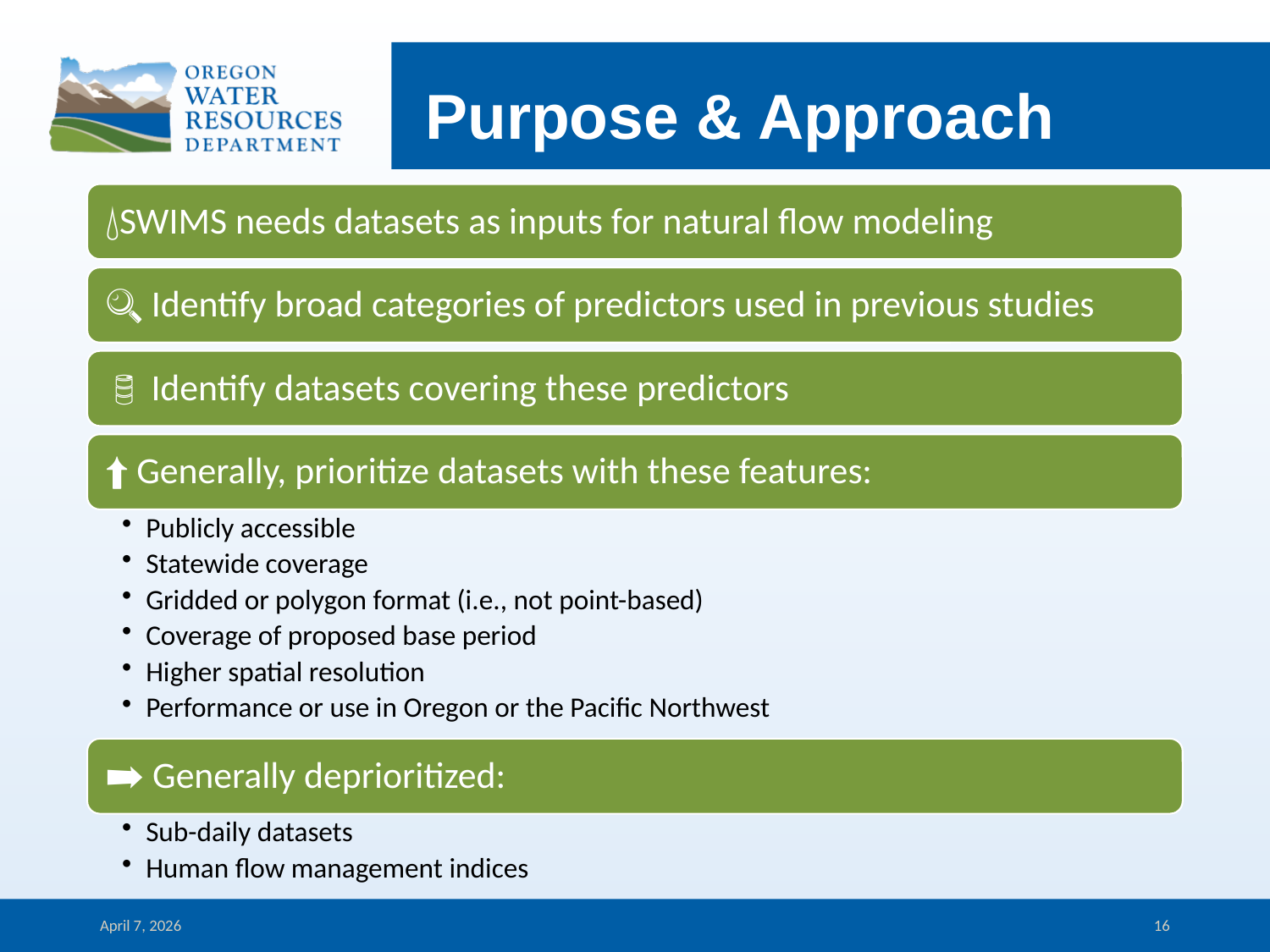

# Purpose & Approach
💧SWIMS needs datasets as inputs for natural flow modeling
🔍 Identify broad categories of predictors used in previous studies
🛢️ Identify datasets covering these predictors
⬆️ Generally, prioritize datasets with these features:
Publicly accessible
Statewide coverage
Gridded or polygon format (i.e., not point-based)
Coverage of proposed base period
Higher spatial resolution
Performance or use in Oregon or the Pacific Northwest
➡️ Generally deprioritized:
Sub-daily datasets
Human flow management indices
April 7, 2026
16